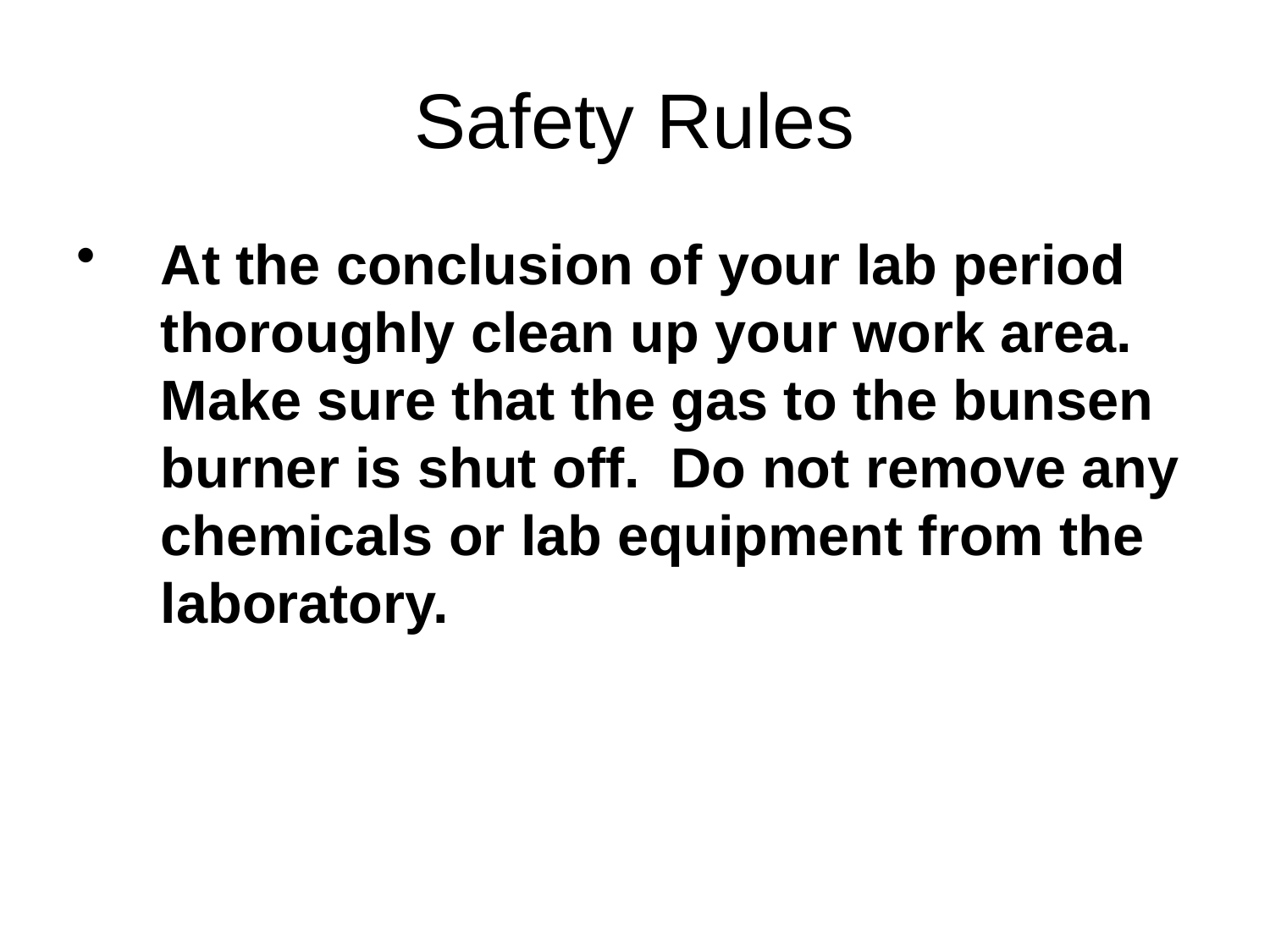

# Safety Rules
At the conclusion of your lab period thoroughly clean up your work area.  Make sure that the gas to the bunsen burner is shut off.  Do not remove any chemicals or lab equipment from the laboratory.